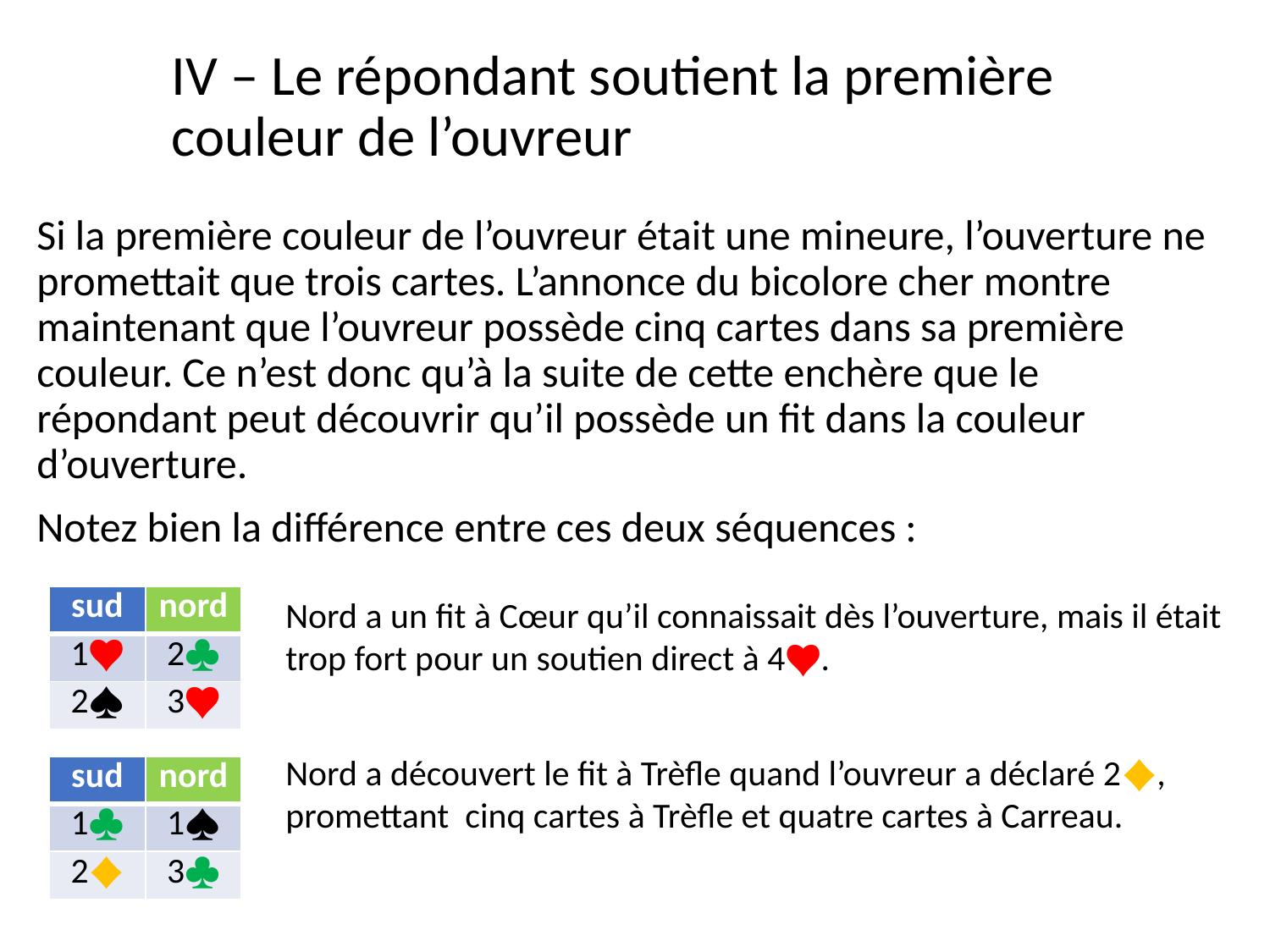

IV – Le répondant soutient la première couleur de l’ouvreur
Si la première couleur de l’ouvreur était une mineure, l’ouverture ne promettait que trois cartes. L’annonce du bicolore cher montre maintenant que l’ouvreur possède cinq cartes dans sa première couleur. Ce n’est donc qu’à la suite de cette enchère que le répondant peut découvrir qu’il possède un fit dans la couleur d’ouverture.
Notez bien la différence entre ces deux séquences :

| sud | nord |
| --- | --- |
| 1♥ | 2♣ |
| 2♠ | 3♥ |
Nord a un fit à Cœur qu’il connaissait dès l’ouverture, mais il était trop fort pour un soutien direct à 4♥.
Nord a découvert le fit à Trèfle quand l’ouvreur a déclaré 2♦, promettant  cinq cartes à Trèfle et quatre cartes à Carreau.
| sud | nord |
| --- | --- |
| 1♣ | 1♠ |
| 2♦ | 3♣ |